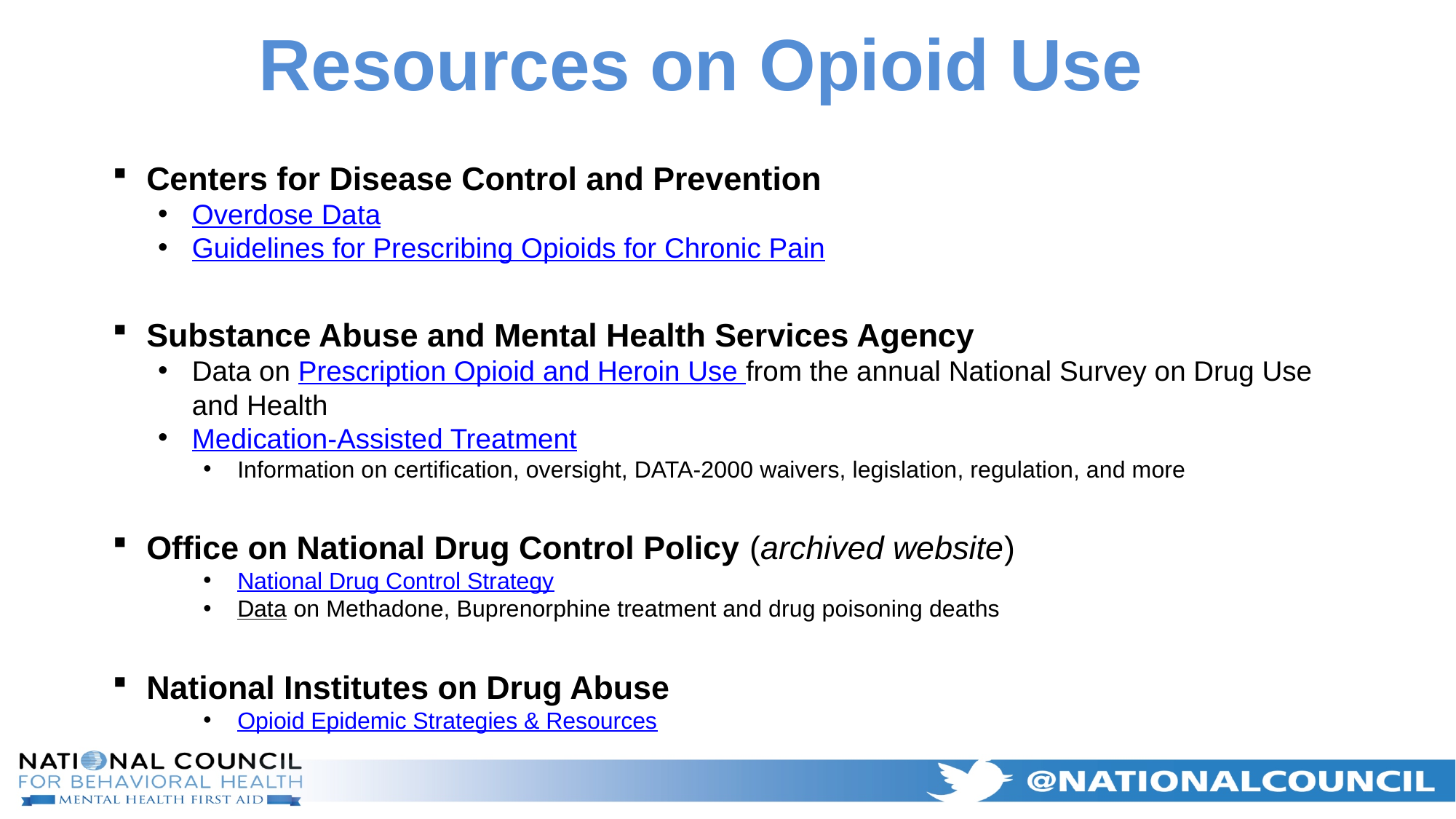

# Resources on Opioid Use
Centers for Disease Control and Prevention
Overdose Data
Guidelines for Prescribing Opioids for Chronic Pain

Substance Abuse and Mental Health Services Agency
Data on Prescription Opioid and Heroin Use from the annual National Survey on Drug Use and Health
Medication-Assisted Treatment
Information on certification, oversight, DATA-2000 waivers, legislation, regulation, and more

Office on National Drug Control Policy (archived website)
National Drug Control Strategy
Data on Methadone, Buprenorphine treatment and drug poisoning deaths

National Institutes on Drug Abuse
Opioid Epidemic Strategies & Resources